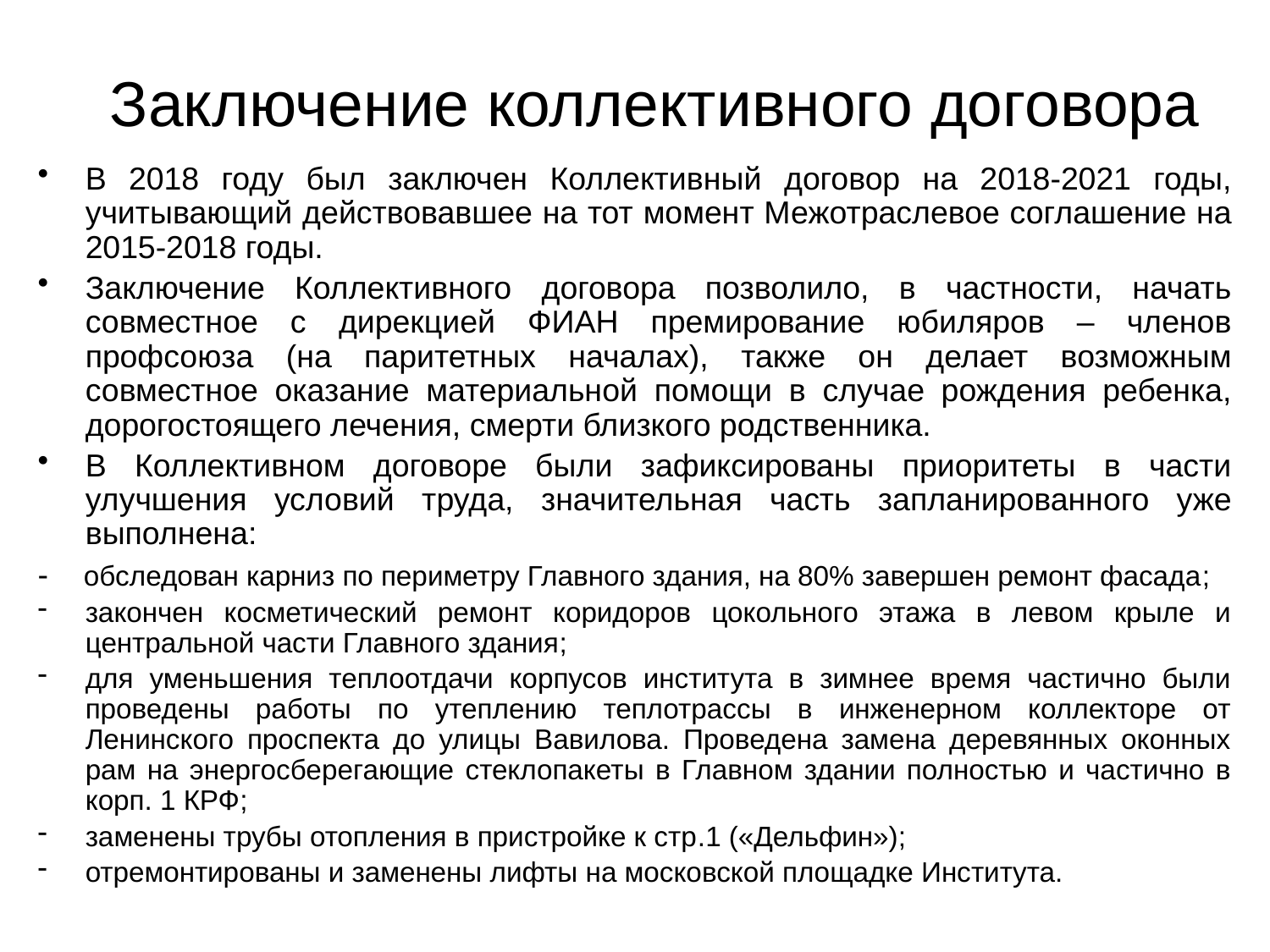

# Заключение коллективного договора
В 2018 году был заключен Коллективный договор на 2018-2021 годы, учитывающий действовавшее на тот момент Межотраслевое соглашение на 2015-2018 годы.
Заключение Коллективного договора позволило, в частности, начать совместное с дирекцией ФИАН премирование юбиляров – членов профсоюза (на паритетных началах), также он делает возможным совместное оказание материальной помощи в случае рождения ребенка, дорогостоящего лечения, смерти близкого родственника.
В Коллективном договоре были зафиксированы приоритеты в части улучшения условий труда, значительная часть запланированного уже выполнена:
-    обследован карниз по периметру Главного здания, на 80% завершен ремонт фасада;
закончен косметический ремонт коридоров цокольного этажа в левом крыле и центральной части Главного здания;
для уменьшения теплоотдачи корпусов института в зимнее время частично были проведены работы по утеплению теплотрассы в инженерном коллекторе от Ленинского проспекта до улицы Вавилова. Проведена замена деревянных оконных рам на энергосберегающие стеклопакеты в Главном здании полностью и частично в корп. 1 КРФ;
заменены трубы отопления в пристройке к стр.1 («Дельфин»);
отремонтированы и заменены лифты на московской площадке Института.